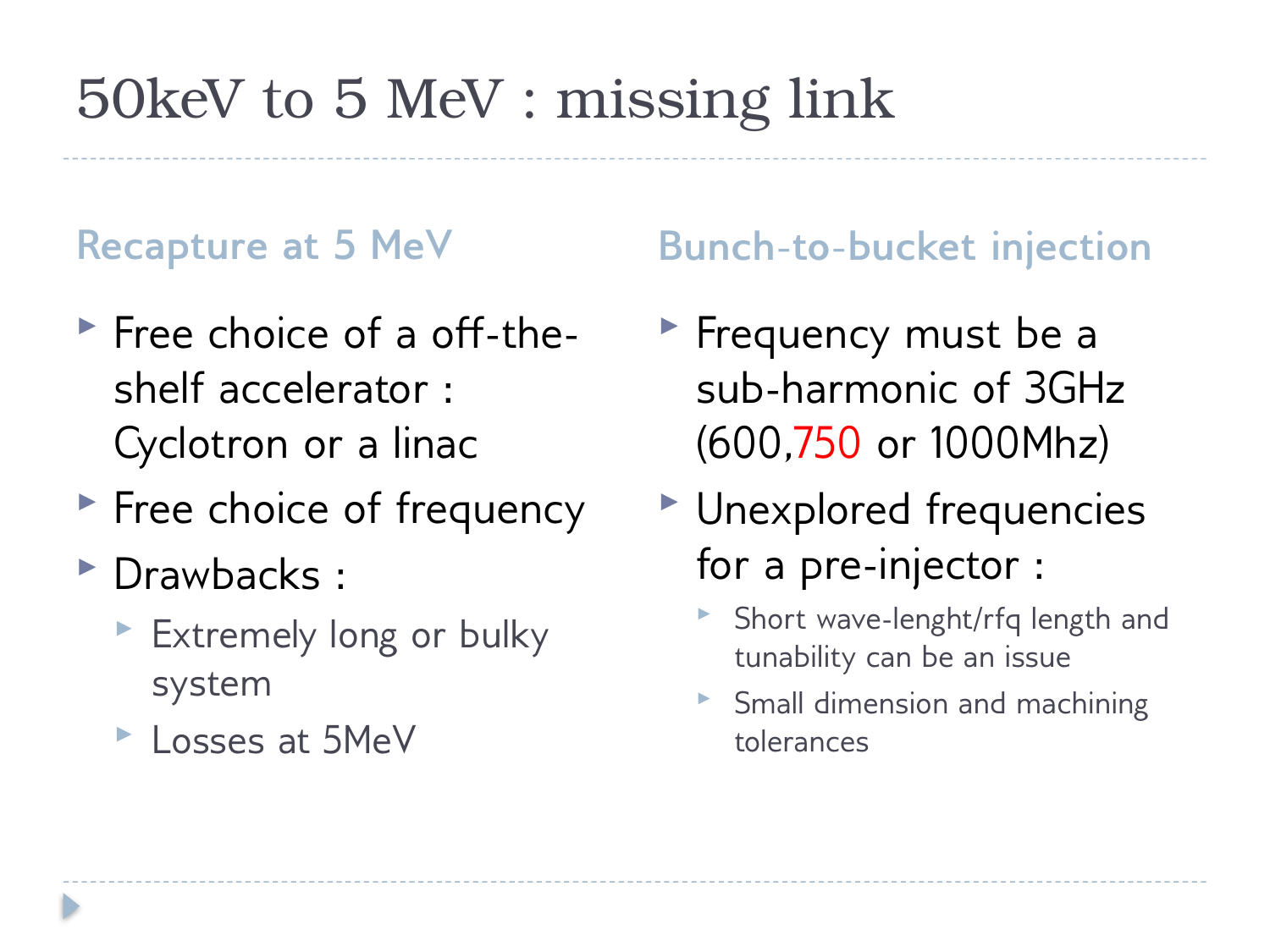

# 50keV to 5 MeV : missing link
Recapture at 5 MeV
Bunch-to-bucket injection
Free choice of a off-the-shelf accelerator : Cyclotron or a linac
Free choice of frequency
Drawbacks :
Extremely long or bulky system
Losses at 5MeV

Frequency must be a sub-harmonic of 3GHz (600,750 or 1000Mhz)
Unexplored frequencies for a pre-injector :
Short wave-lenght/rfq length and tunability can be an issue
Small dimension and machining tolerances